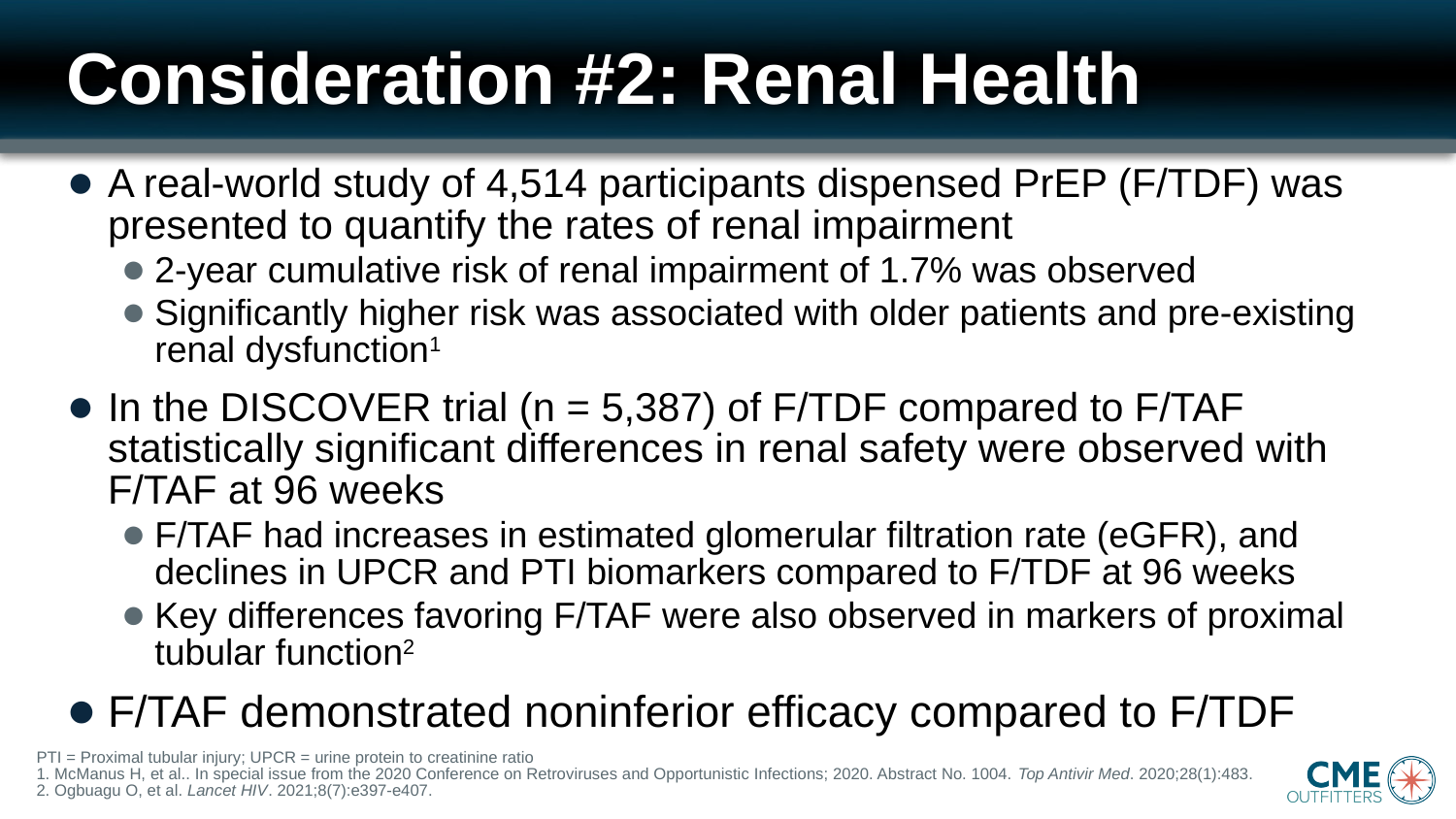

# Consideration #2: Renal Health
A real-world study of 4,514 participants dispensed PrEP (F/TDF) was presented to quantify the rates of renal impairment
2-year cumulative risk of renal impairment of 1.7% was observed
Significantly higher risk was associated with older patients and pre-existing renal dysfunction1
In the DISCOVER trial (n = 5,387) of F/TDF compared to F/TAF statistically significant differences in renal safety were observed with F/TAF at 96 weeks
F/TAF had increases in estimated glomerular filtration rate (eGFR), and declines in UPCR and PTI biomarkers compared to F/TDF at 96 weeks
Key differences favoring F/TAF were also observed in markers of proximal tubular function2
F/TAF demonstrated noninferior efficacy compared to F/TDF
PTI = Proximal tubular injury; UPCR = urine protein to creatinine ratio
1. McManus H, et al.. In special issue from the 2020 Conference on Retroviruses and Opportunistic Infections; 2020. Abstract No. 1004. Top Antivir Med. 2020;28(1):483.
2. Ogbuagu O, et al. Lancet HIV. 2021;8(7):e397-e407.